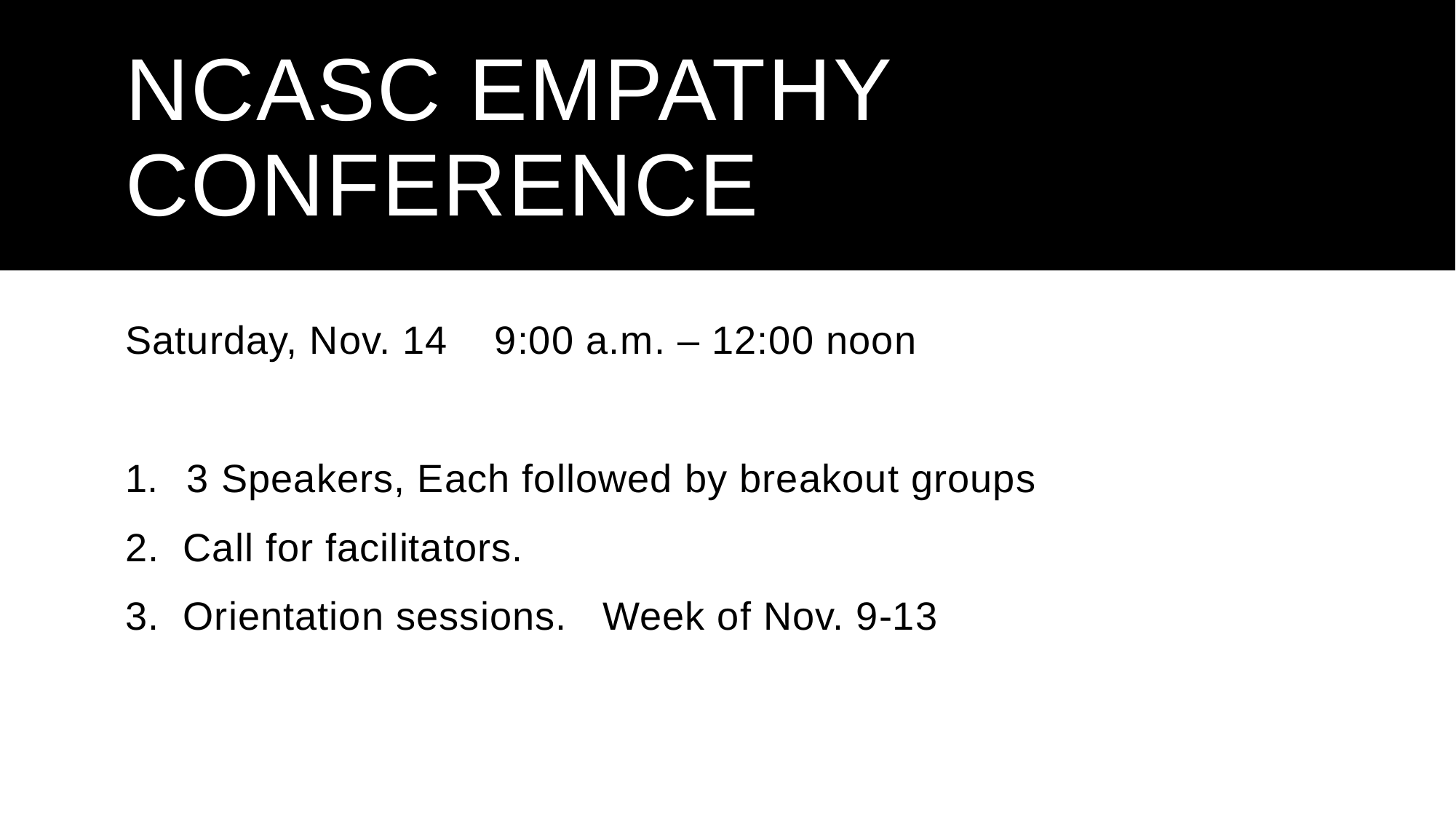

# NCASC Empathy Conference
Saturday, Nov. 14    9:00 a.m. – 12:00 noon

3 Speakers, Each followed by breakout groups
2.  Call for facilitators.
3.  Orientation sessions.   Week of Nov. 9-13